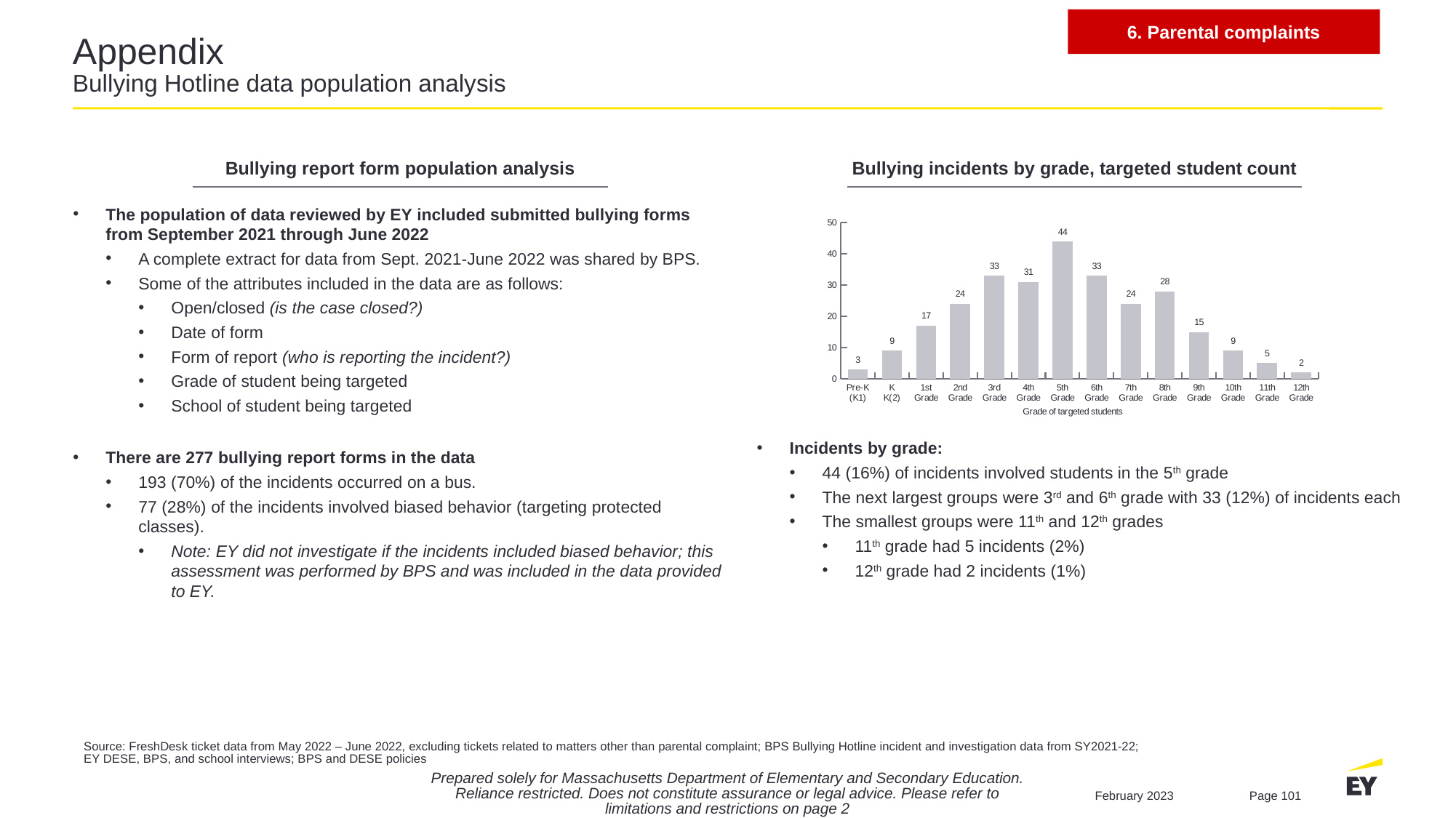

6. Parental complaints
# Appendix Bullying Hotline data population analysis
Bullying report form population analysis
Bullying incidents by grade, targeted student count

### Chart

| Category | Series 1 |
|---|---|
| Pre-K
(K1) | 3.0 |
| K
K(2) | 9.0 |
| 1st
Grade | 17.0 |
| 2nd
Grade | 24.0 |
| 3rd
Grade | 33.0 |
| 4th
Grade | 31.0 |
| 5th
Grade | 44.0 |
| 6th
Grade | 33.0 |
| 7th
Grade | 24.0 |
| 8th
Grade | 28.0 |
| 9th
Grade | 15.0 |
| 10th
Grade | 9.0 |
| 11th
Grade | 5.0 |
| 12th
Grade | 2.0 |
The population of data reviewed by EY included submitted bullying forms from September 2021 through June 2022
A complete extract for data from Sept. 2021-June 2022 was shared by BPS.
Some of the attributes included in the data are as follows:
Open/closed (is the case closed?)
Date of form
Form of report (who is reporting the incident?)
Grade of student being targeted
School of student being targeted
There are 277 bullying report forms in the data
193 (70%) of the incidents occurred on a bus.
77 (28%) of the incidents involved biased behavior (targeting protected classes).
Note: EY did not investigate if the incidents included biased behavior; this assessment was performed by BPS and was included in the data provided to EY.
Incidents by grade:
44 (16%) of incidents involved students in the 5th grade
The next largest groups were 3rd and 6th grade with 33 (12%) of incidents each
The smallest groups were 11th and 12th grades
11th grade had 5 incidents (2%)
12th grade had 2 incidents (1%)
Source: FreshDesk ticket data from May 2022 – June 2022, excluding tickets related to matters other than parental complaint; BPS Bullying Hotline incident and investigation data from SY2021-22; EY DESE, BPS, and school interviews; BPS and DESE policies

Prepared solely for Massachusetts Department of Elementary and Secondary Education. Reliance restricted. Does not constitute assurance or legal advice. Please refer to limitations and restrictions on page 2
February 2023
Page 101